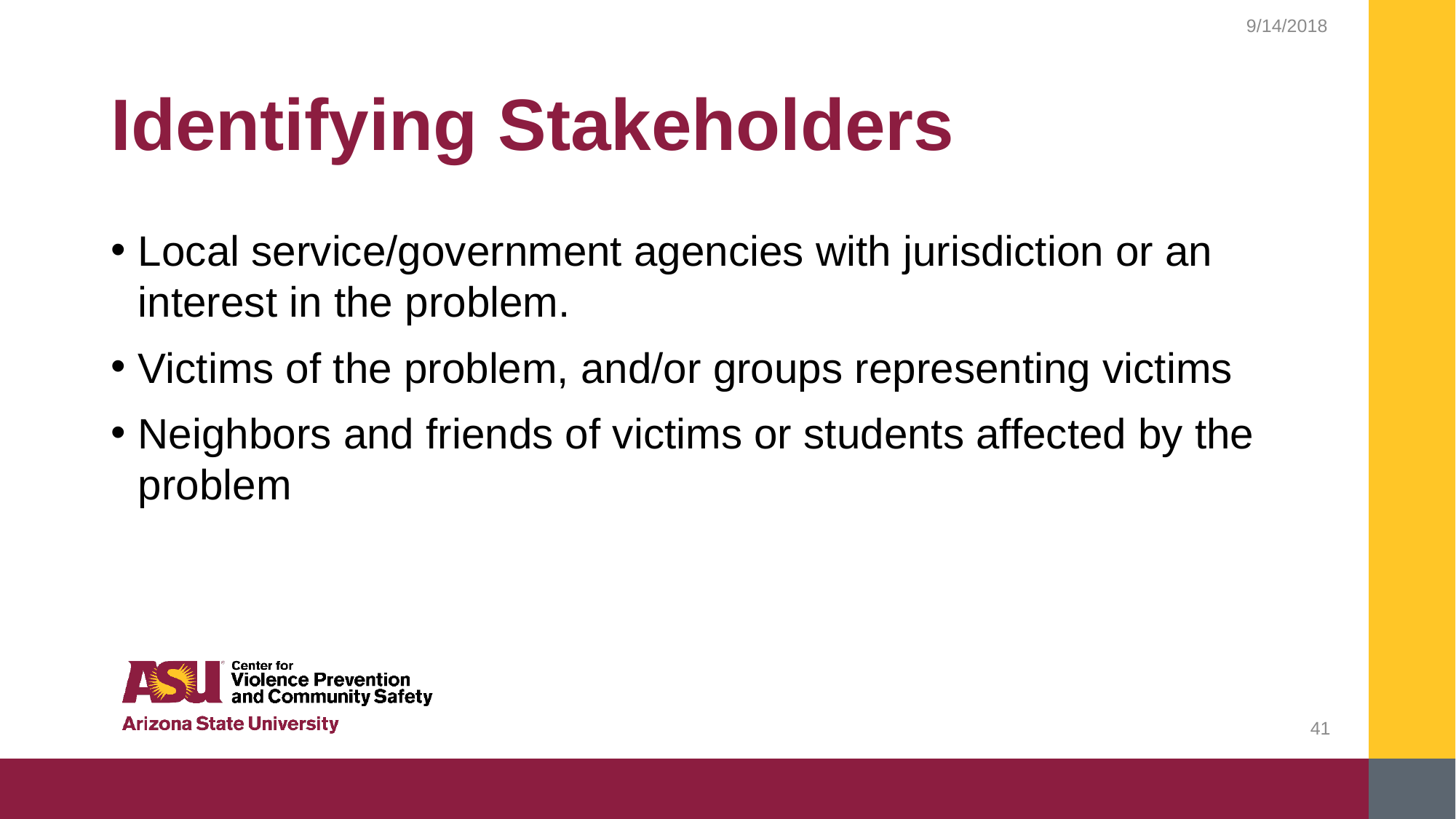

9/14/2018
# Identifying Stakeholders
Local service/government agencies with jurisdiction or an interest in the problem.
Victims of the problem, and/or groups representing victims
Neighbors and friends of victims or students affected by the problem

41